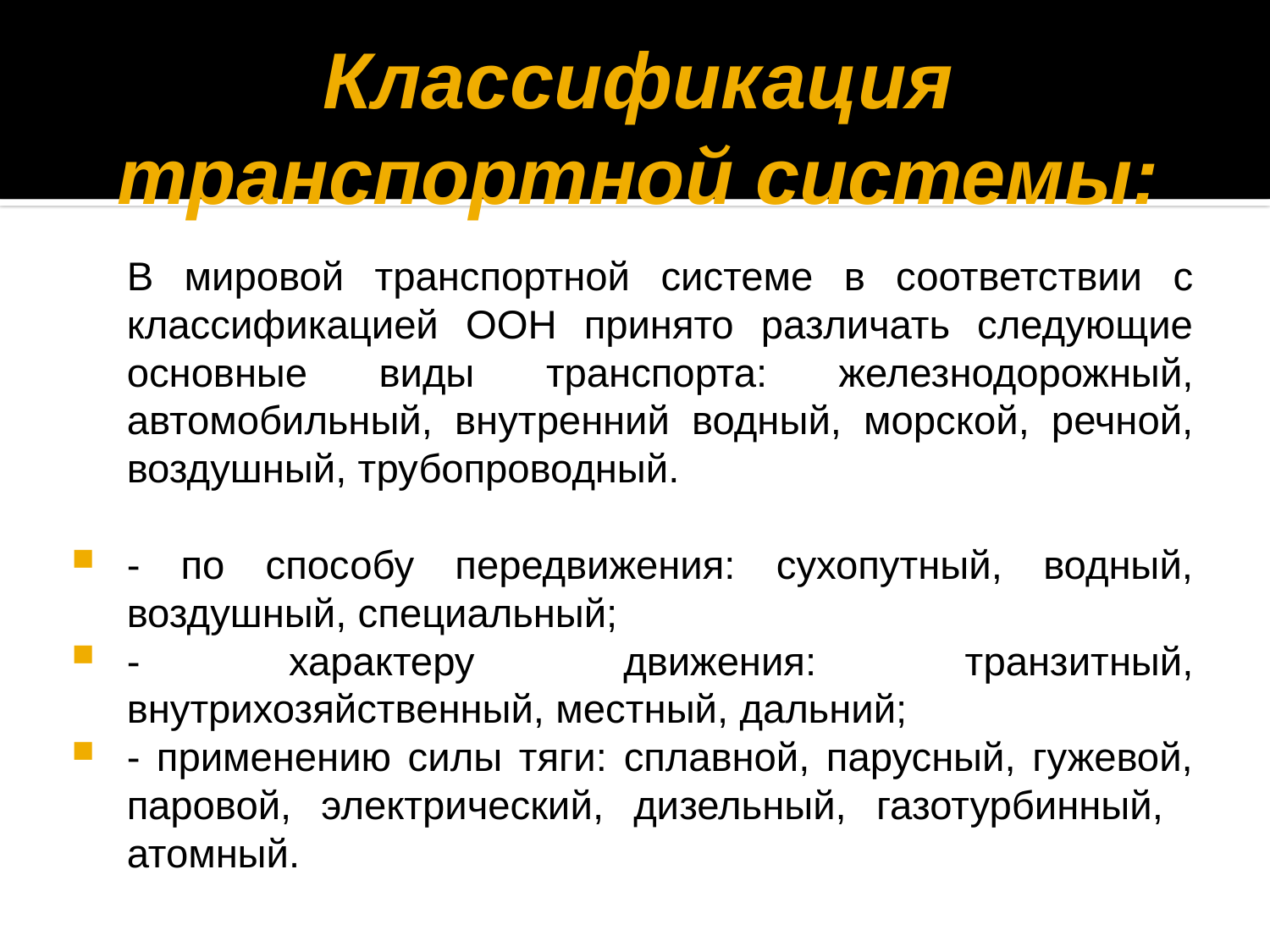

# Классификация транспортной системы:
		В мировой транспортной системе в соответствии с классификацией ООН принято различать следующие основные виды транспорта: железнодорожный, автомобильный, внутренний водный, морской, речной, воздушный, трубопроводный.

- по способу передвижения: сухопутный, водный, воздушный, специальный;
- характеру движения: транзитный, внутрихозяйственный, местный, дальний;
- применению силы тяги: сплавной, парусный, гужевой, паровой, электрический, дизельный, газотурбинный,  атомный.